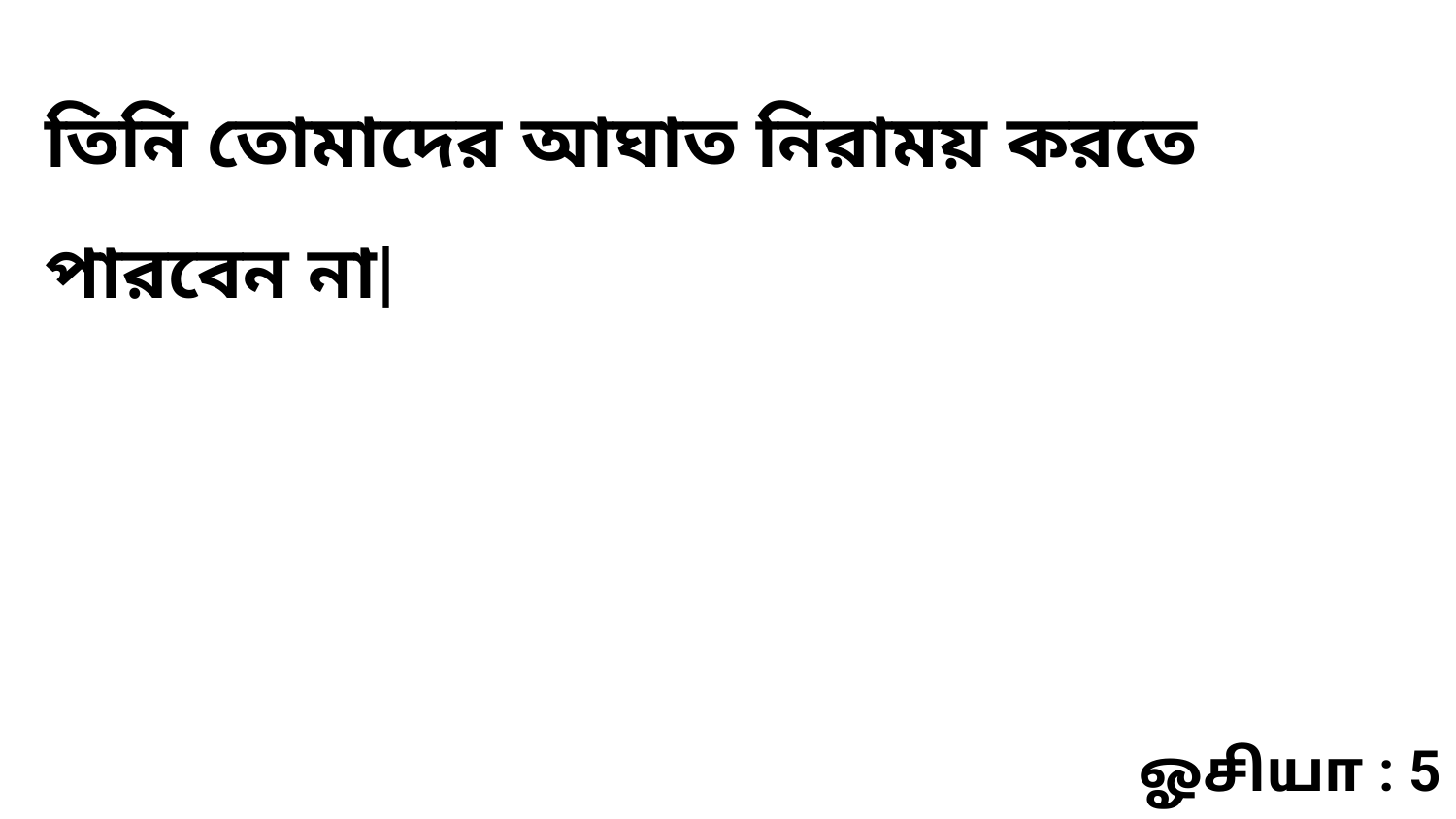

তিনি তোমাদের আঘাত নিরাময় করতে পারবেন না|
ஓசியா : 5